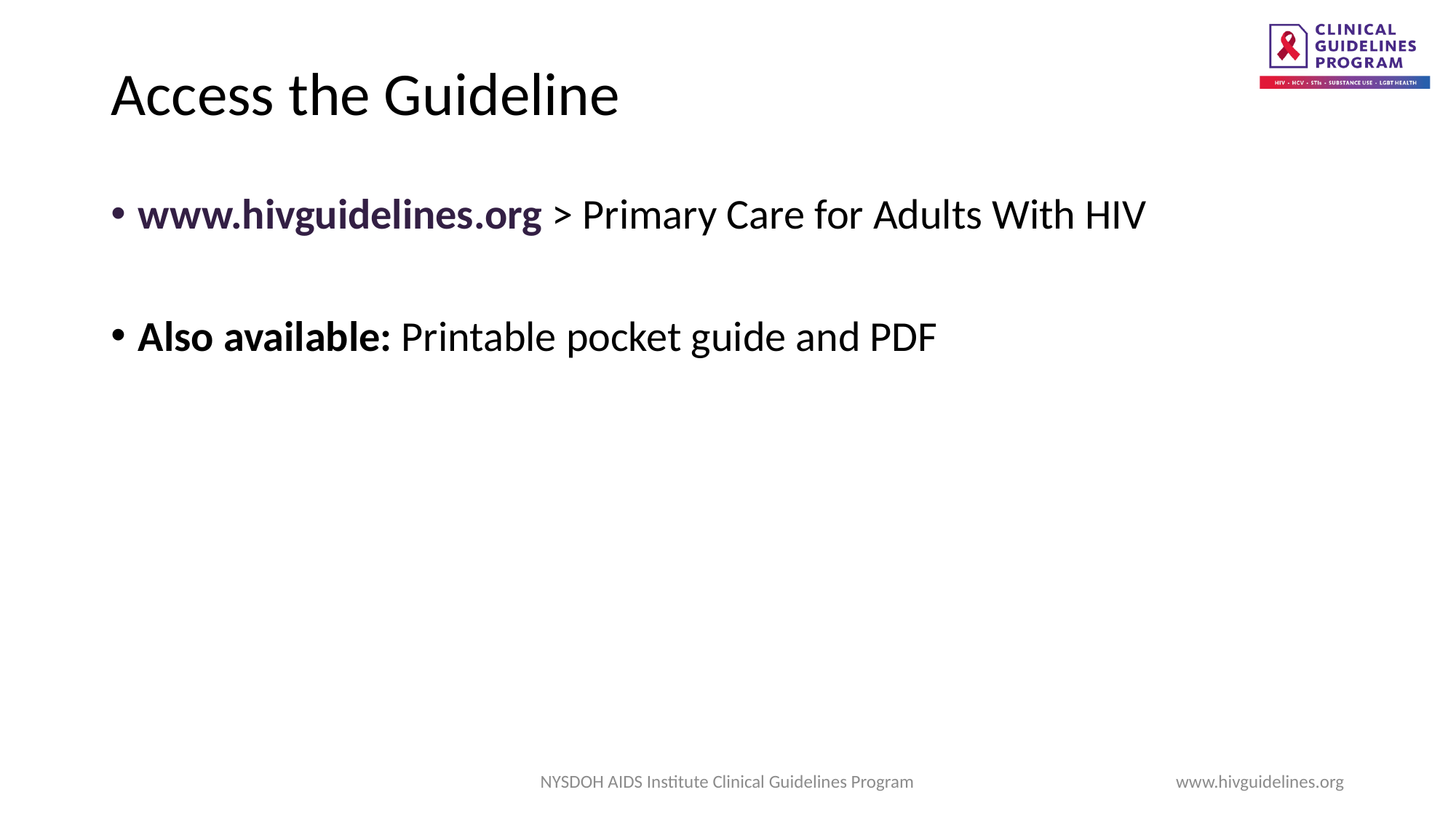

# Access the Guideline
www.hivguidelines.org > Primary Care for Adults With HIV

Also available: Printable pocket guide and PDF
NYSDOH AIDS Institute Clinical Guidelines Program
www.hivguidelines.org